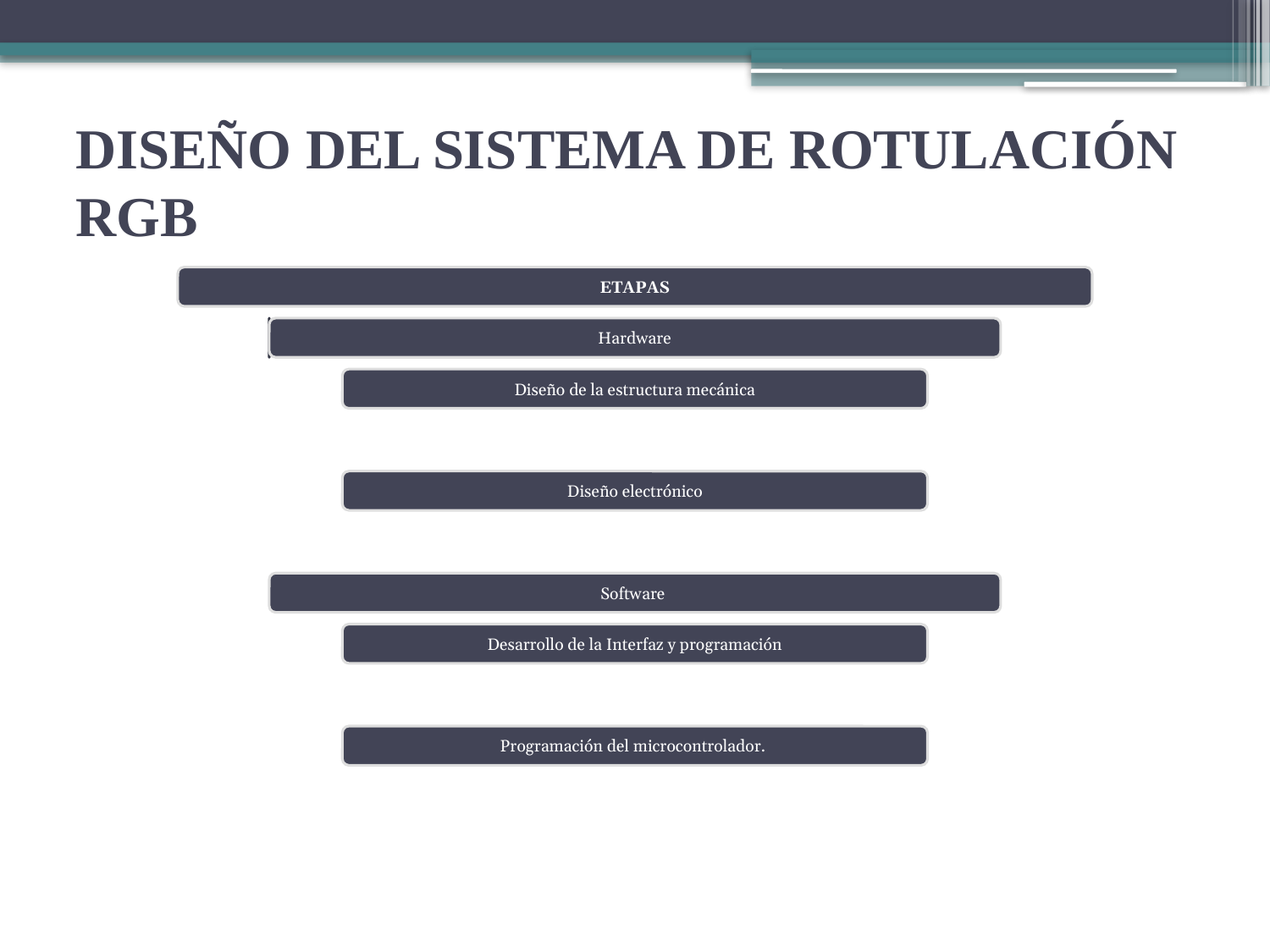

# DISEÑO DEL SISTEMA DE ROTULACIÓN RGB
ETAPAS
Hardware
Diseño de la estructura mecánica
Diseño electrónico
Software
Desarrollo de la Interfaz y programación
Programación del microcontrolador.